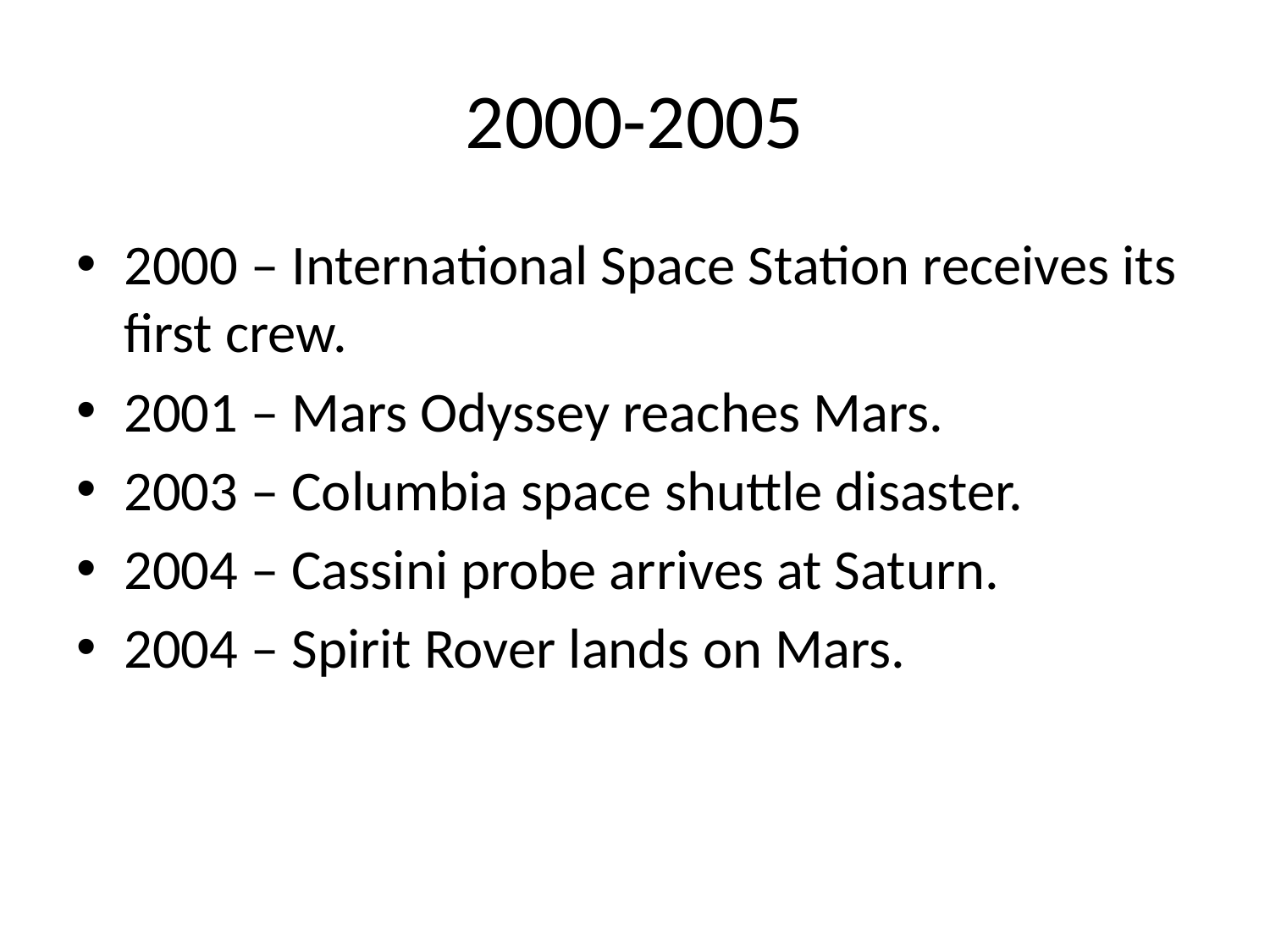

# 2000-2005
2000 – International Space Station receives its first crew.
2001 – Mars Odyssey reaches Mars.
2003 – Columbia space shuttle disaster.
2004 – Cassini probe arrives at Saturn.
2004 – Spirit Rover lands on Mars.